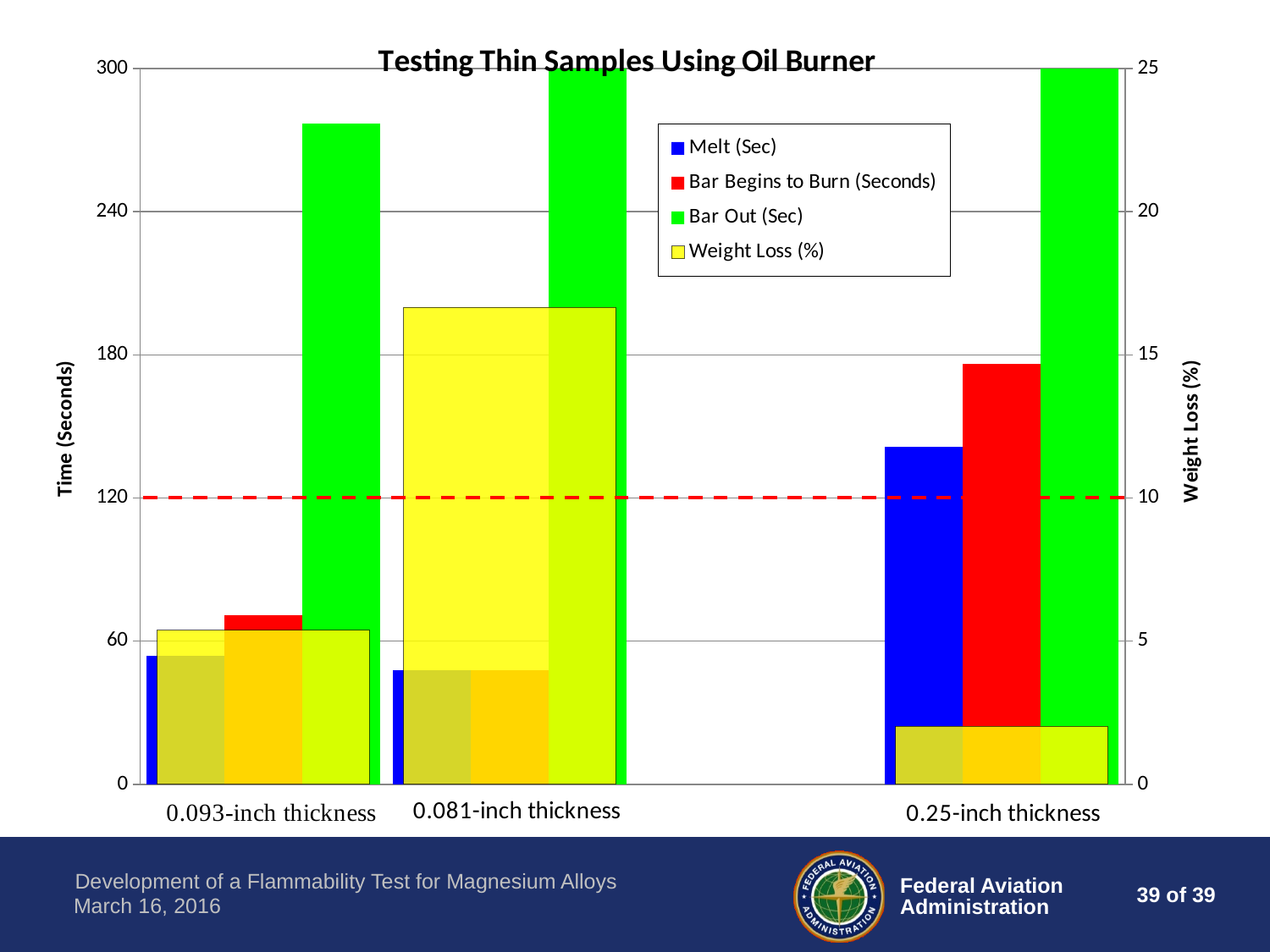

### Chart: Testing Thin Samples Using Oil Burner

| Category | Melt (Sec) | Bar Begins to Burn (Seconds) | Bar Out (Sec) | Weight Loss (%) |
|---|---|---|---|---|